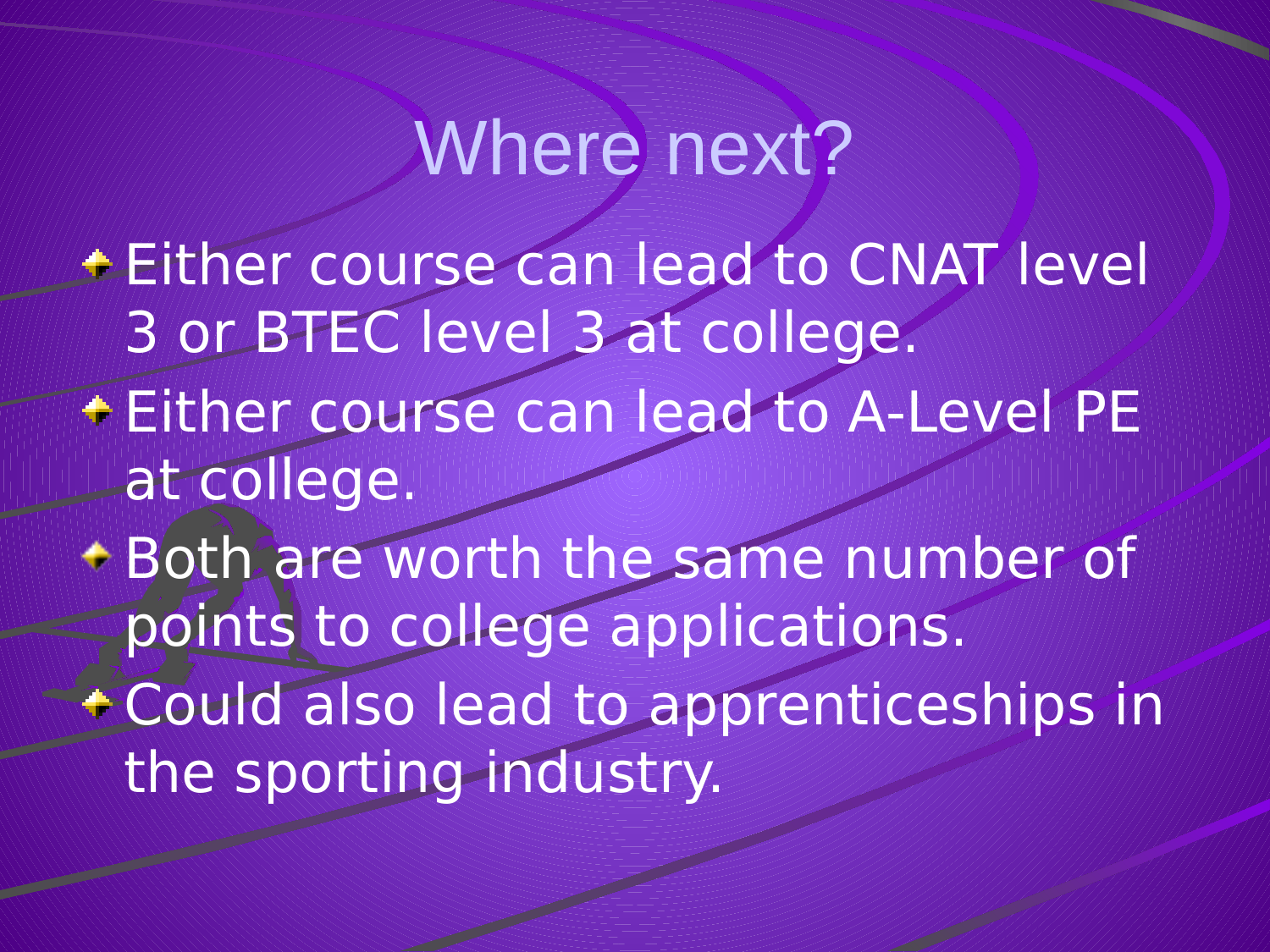

# Where next?
Either course can lead to CNAT level 3 or BTEC level 3 at college.
Either course can lead to A-Level PE at college.
Both are worth the same number of points to college applications.
Could also lead to apprenticeships in the sporting industry.